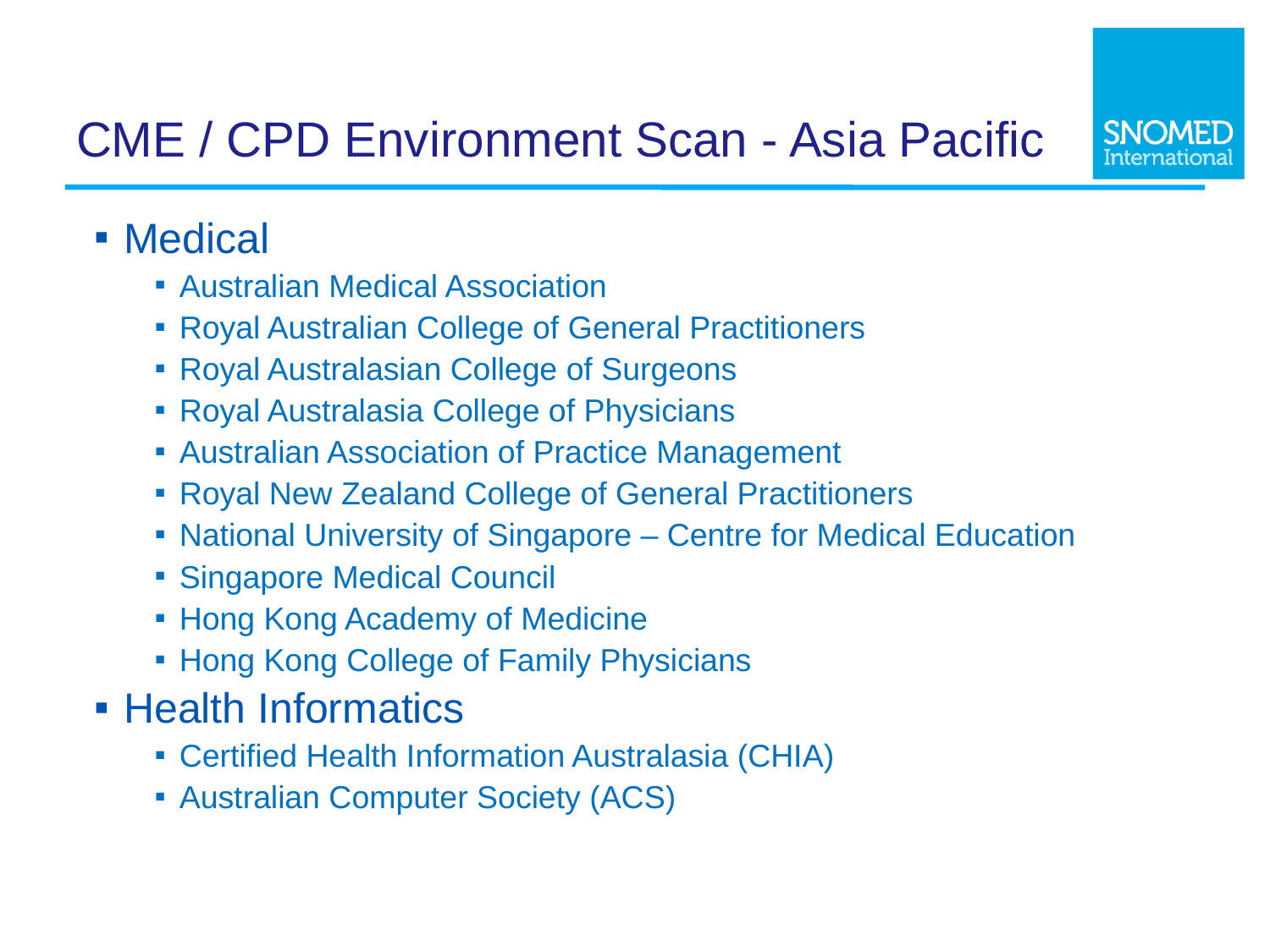

# CME / CPD Environment Scan - Asia Pacific
Medical
Australian Medical Association
Royal Australian College of General Practitioners
Royal Australasian College of Surgeons
Royal Australasia College of Physicians
Australian Association of Practice Management
Royal New Zealand College of General Practitioners
National University of Singapore – Centre for Medical Education
Singapore Medical Council
Hong Kong Academy of Medicine
Hong Kong College of Family Physicians
Health Informatics
Certified Health Information Australasia (CHIA)
Australian Computer Society (ACS)